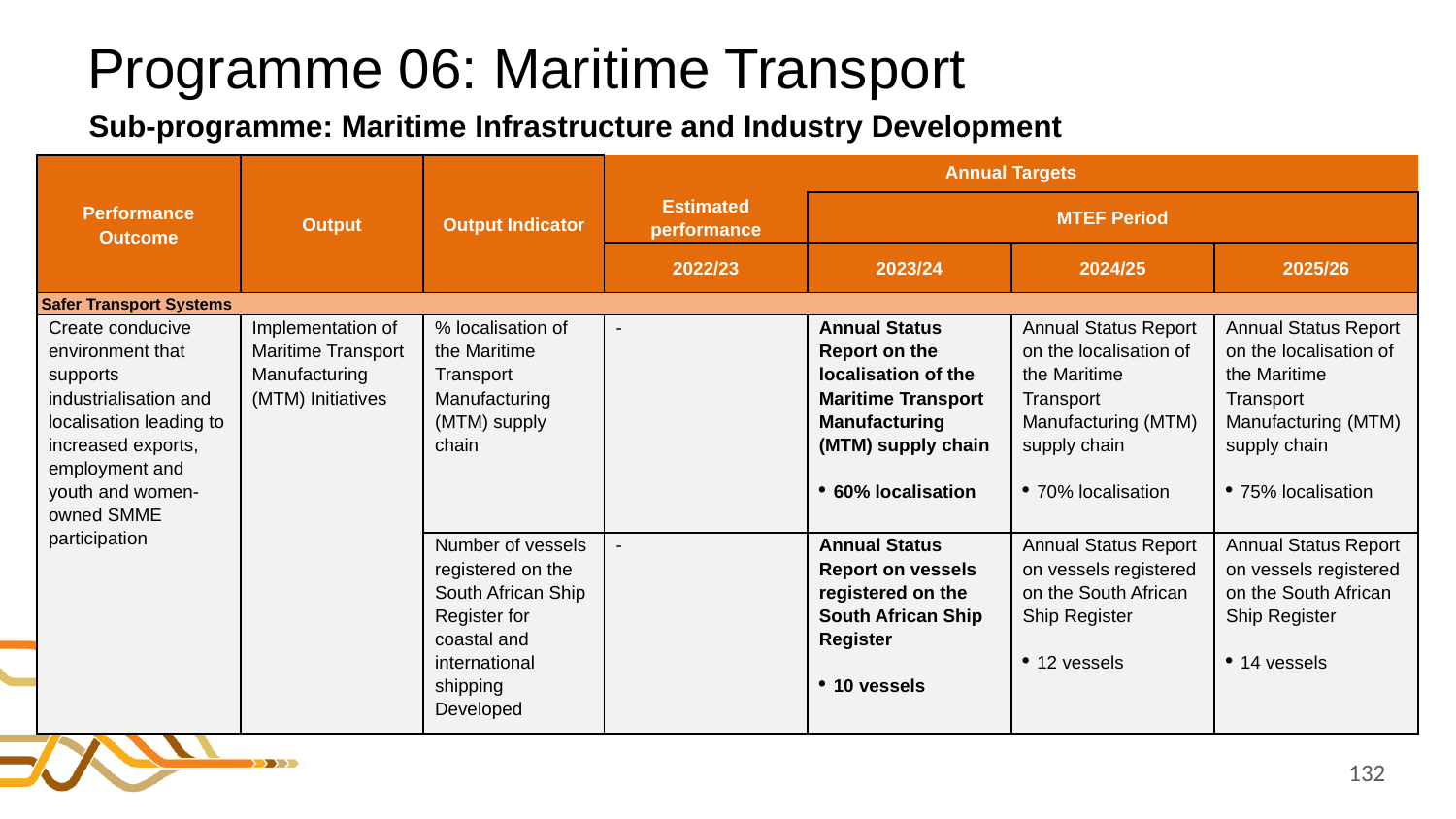

# Programme 06: Maritime Transport

Sub-programme: Maritime Infrastructure and Industry Development

| Performance Outcome | Output | Output Indicator | Annual Targets |  |  |  |
| --- | --- | --- | --- | --- | --- | --- |
|  |  |  | Estimated performance | MTEF Period |  |  |
|  |  |  | 2022/23 | 2023/24 | 2024/25 | 2025/26 |
| Safer Transport Systems |  |  |  |  |  |  |
| Create conducive environment that supports industrialisation and localisation leading to increased exports, employment and youth and women-owned SMME participation | Implementation of Maritime Transport Manufacturing (MTM) Initiatives | % localisation of the Maritime Transport Manufacturing (MTM) supply chain | - | Annual Status Report on the localisation of the Maritime Transport Manufacturing (MTM) supply chain   60% localisation | Annual Status Report on the localisation of the Maritime Transport Manufacturing (MTM) supply chain   70% localisation | Annual Status Report on the localisation of the Maritime Transport Manufacturing (MTM) supply chain   75% localisation |
|  |  | Number of vessels registered on the South African Ship Register for coastal and international shipping Developed | - | Annual Status Report on vessels registered on the South African Ship Register   10 vessels | Annual Status Report on vessels registered on the South African Ship Register   12 vessels | Annual Status Report on vessels registered on the South African Ship Register   14 vessels |
132